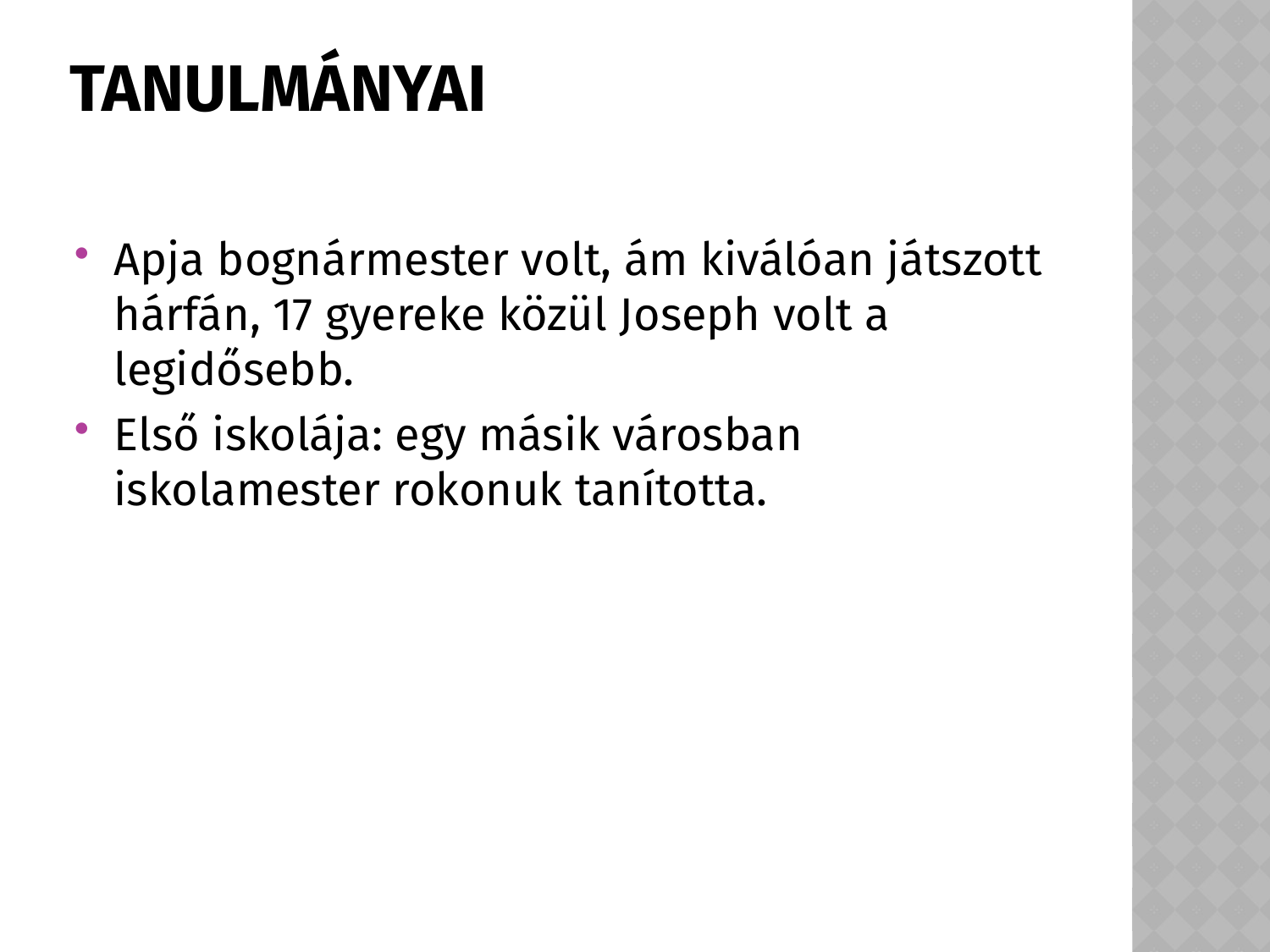

# Tanulmányai
Apja bognármester volt, ám kiválóan játszott hárfán, 17 gyereke közül Joseph volt a legidősebb.
Első iskolája: egy másik városban iskolamester rokonuk tanította.